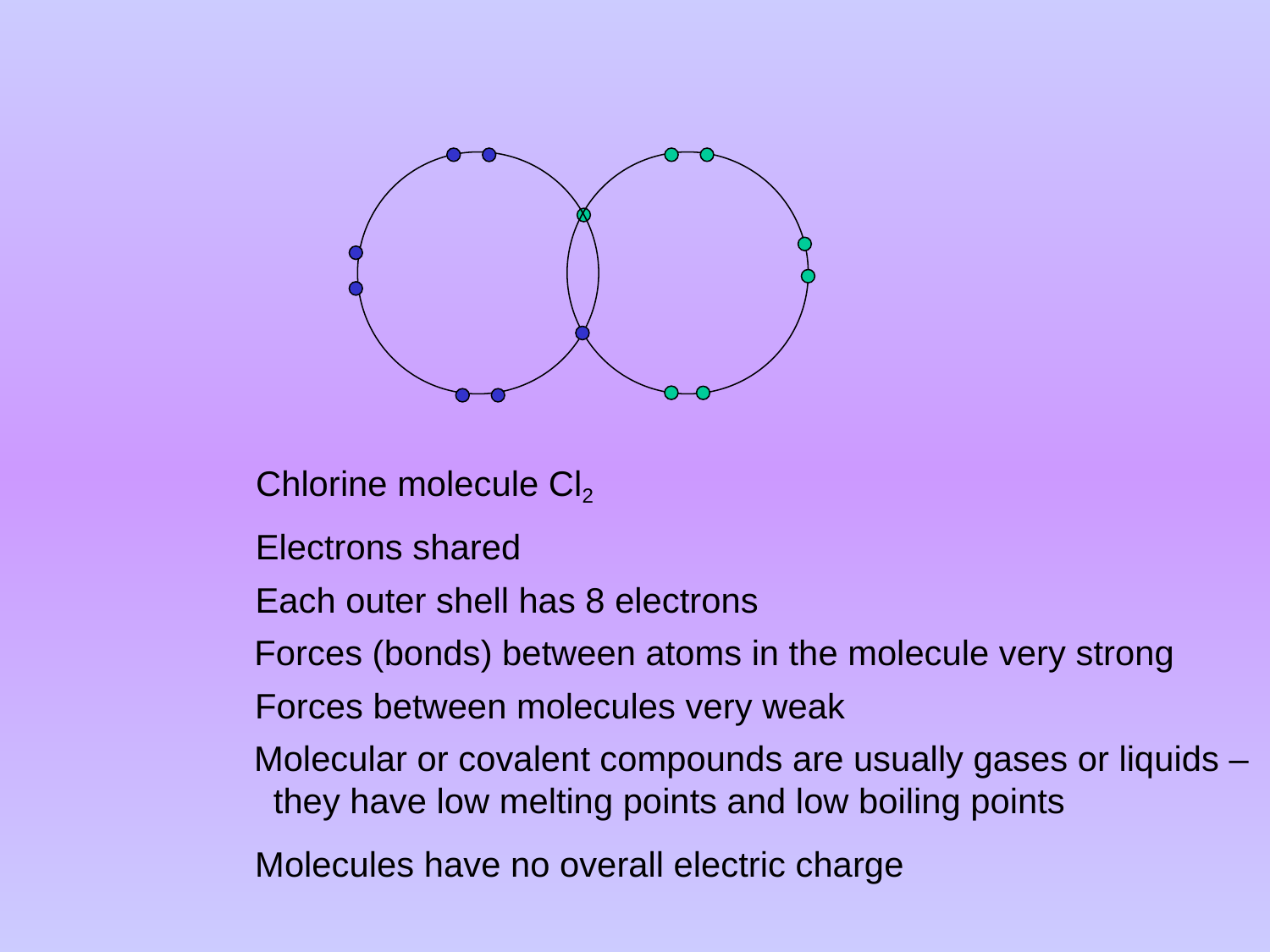

Chlorine molecule Cl2
Electrons shared
Each outer shell has 8 electrons
Forces (bonds) between atoms in the molecule very strong
Forces between molecules very weak
Molecular or covalent compounds are usually gases or liquids –
  they have low melting points and low boiling points
Molecules have no overall electric charge